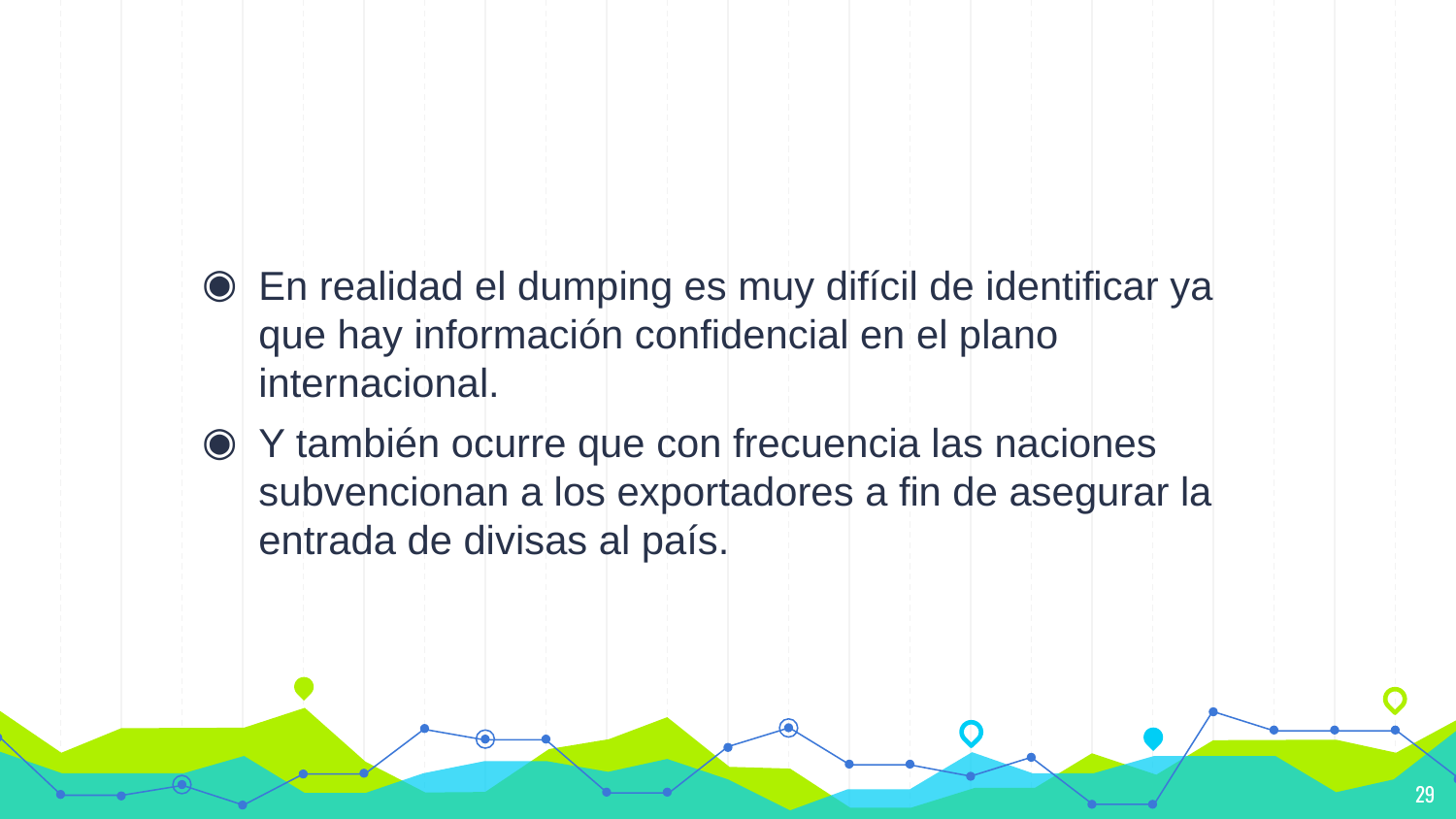

#
En realidad el dumping es muy difícil de identificar ya que hay información confidencial en el plano internacional.
Y también ocurre que con frecuencia las naciones subvencionan a los exportadores a fin de asegurar la entrada de divisas al país.
29